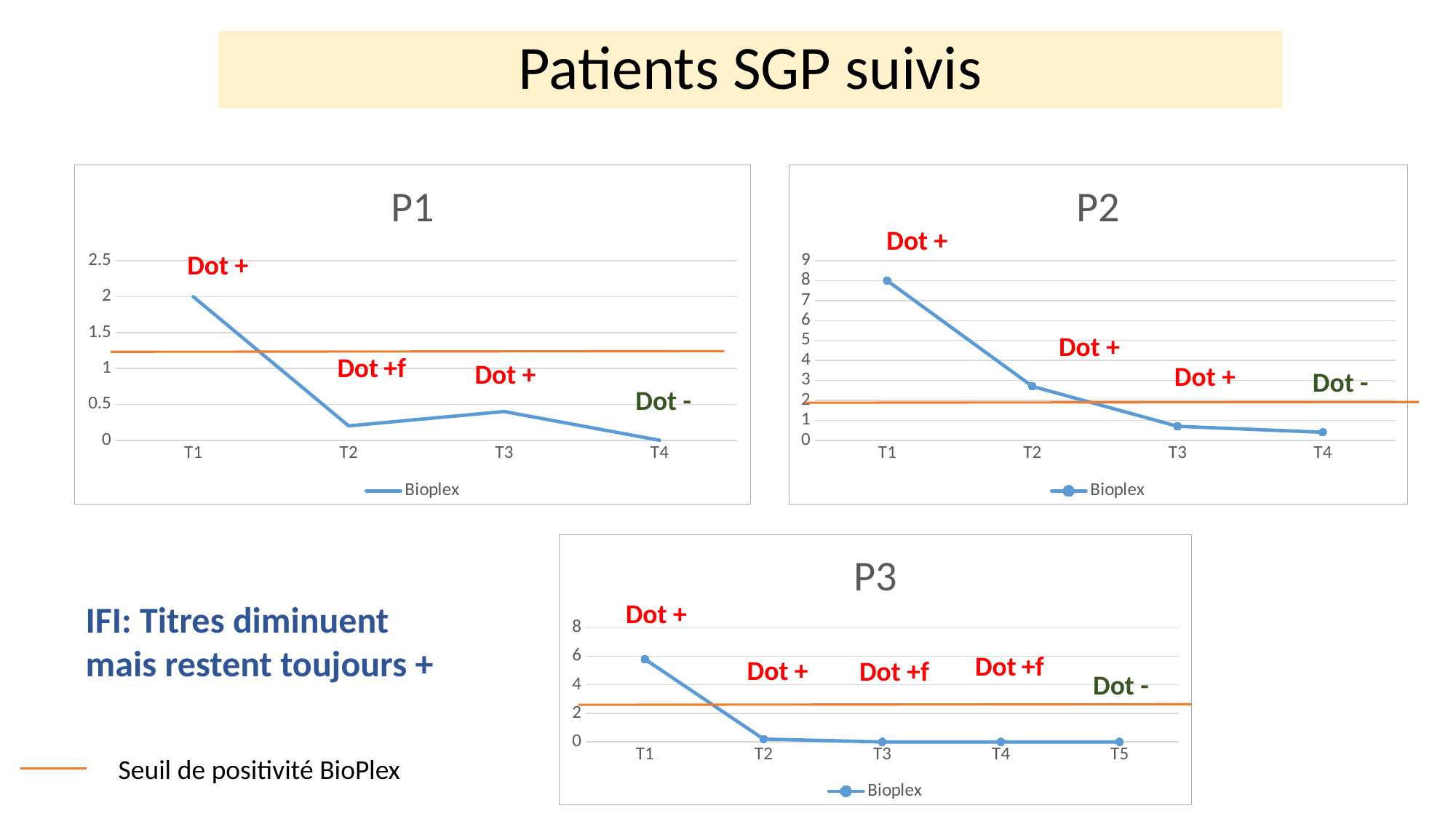

# Patients SGP suivis

### Chart: P1

| Category | Bioplex |
|---|---|
| T1 | 2.0 |
| T2 | 0.2 |
| T3 | 0.4 |
| T4 | 0.0 |

### Chart: P2

| Category | Bioplex |
|---|---|
| T1 | 8.0 |
| T2 | 2.7 |
| T3 | 0.7 |
| T4 | 0.4 |
Dot +
Dot +
Dot +
Dot +
Dot +
Dot -
Dot -

### Chart: P3

| Category | Bioplex |
|---|---|
| T1 | 5.8 |
| T2 | 0.2 |
| T3 | 0.0 |
| T4 | 0.0 |
| T5 | 0.0 |
Dot +
IFI: Titres diminuent mais restent toujours +
Dot +
Dot +f
Dot -
Seuil de positivité BioPlex